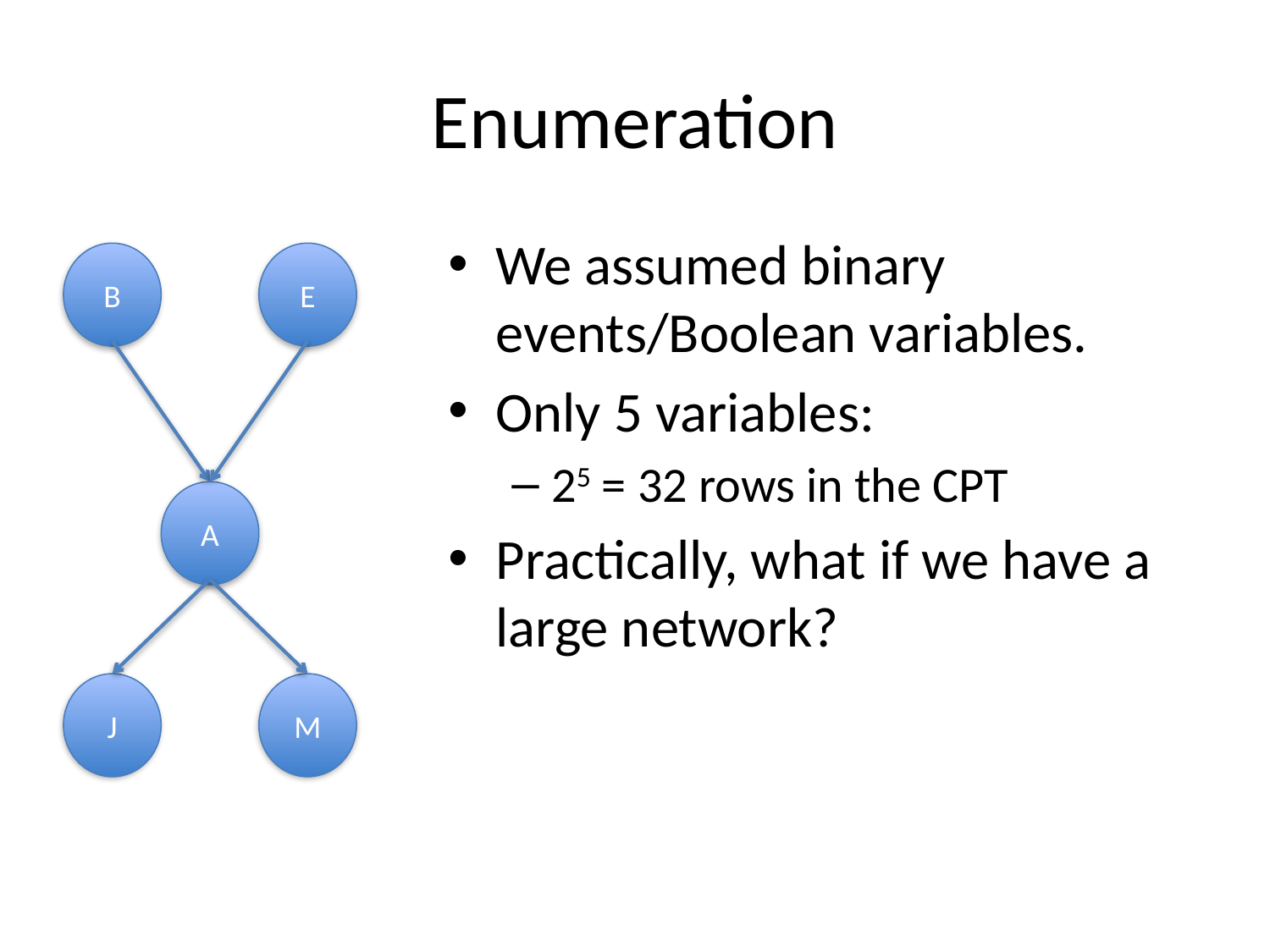

# Enumeration
We assumed binary events/Boolean variables.
Only 5 variables:
25 = 32 rows in the CPT
Practically, what if we have a large network?
B
E
A
J
M